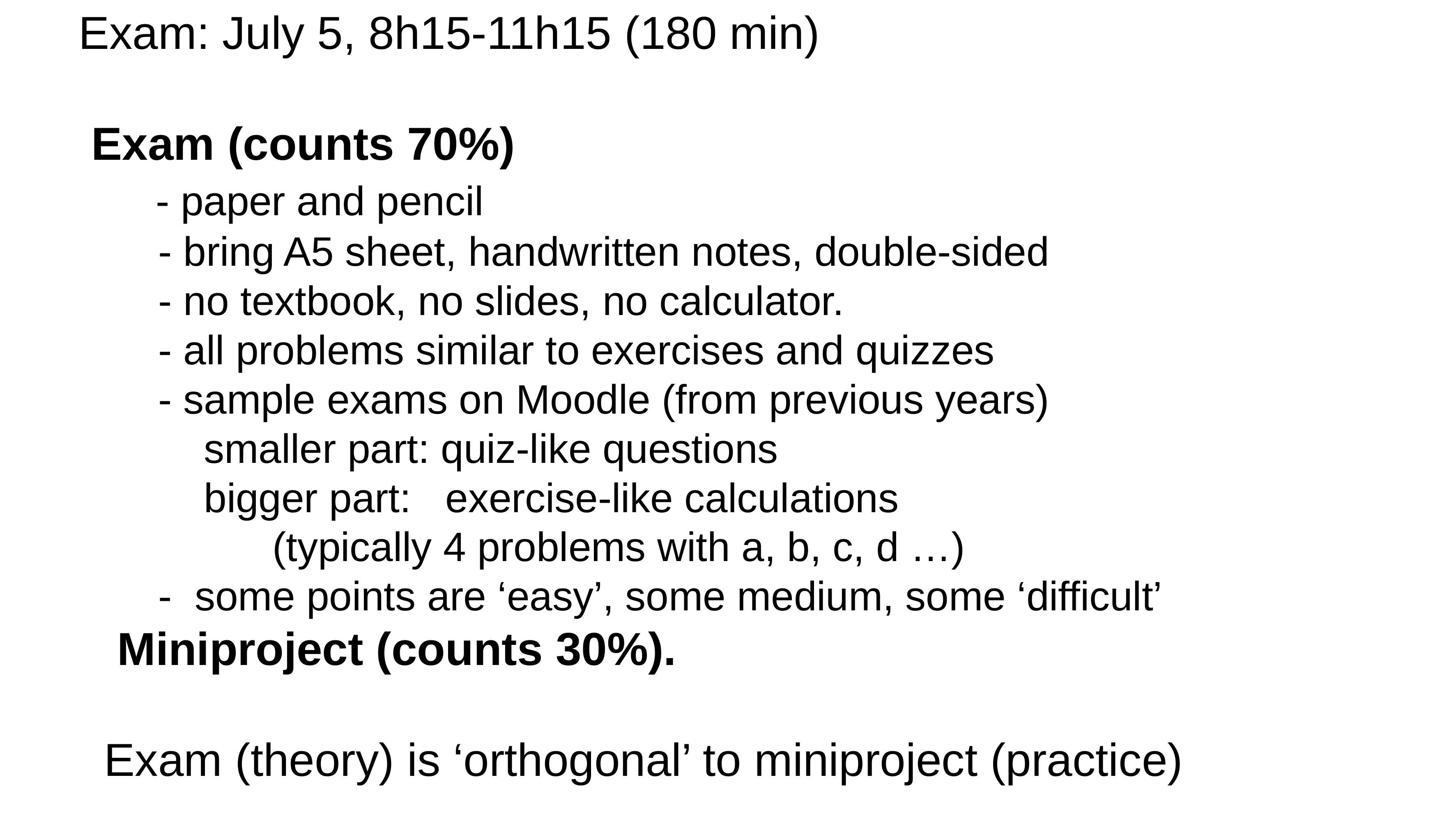

Exam: July 5, 8h15-11h15 (180 min)

 Exam (counts 70%)
      - paper and pencil
       - bring A5 sheet, handwritten notes, double-sided
       - no textbook, no slides, no calculator.
       - all problems similar to exercises and quizzes
       - sample exams on Moodle (from previous years)
           smaller part: quiz-like questions
           bigger part:   exercise-like calculations
                 (typically 4 problems with a, b, c, d …)
       -  some points are ‘easy’, some medium, some ‘difficult’
   Miniproject (counts 30%).

  Exam (theory) is ‘orthogonal’ to miniproject (practice)